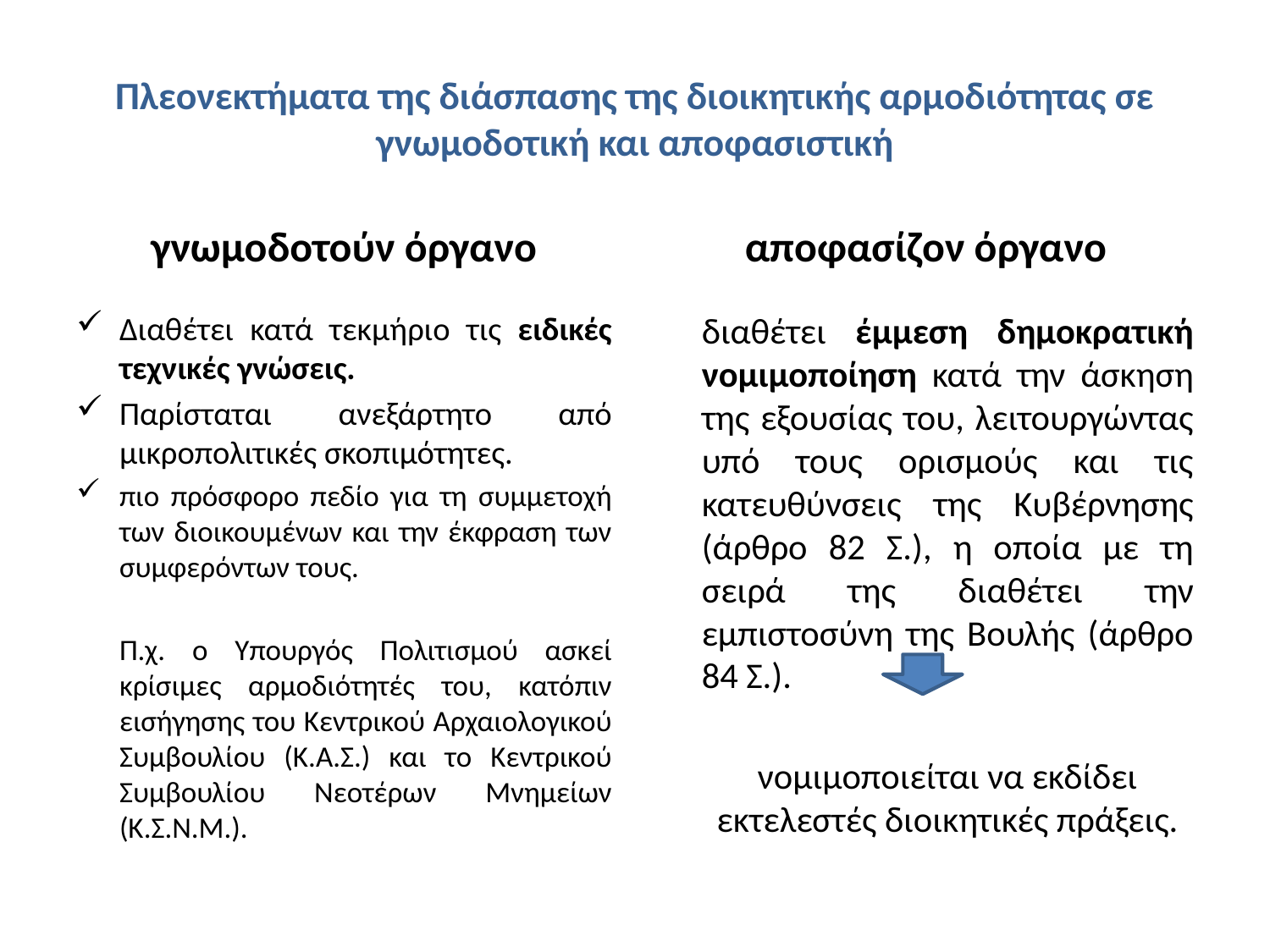

# Πλεονεκτήματα της διάσπασης της διοικητικής αρμοδιότητας σε γνωμοδοτική και αποφασιστική
γνωμοδοτούν όργανο

αποφασίζον όργανο

Διαθέτει κατά τεκμήριο τις ειδικές τεχνικές γνώσεις.
Παρίσταται ανεξάρτητο από μικροπολιτικές σκοπιμότητες.
πιο πρόσφορο πεδίο για τη συμμετοχή των διοικουμένων και την έκφραση των συμφερόντων τους.

	Π.χ. ο Υπουργός Πολιτισμού ασκεί κρίσιμες αρμοδιότητές του, κατόπιν εισήγησης του Κεντρικού Αρχαιολογικού Συμβουλίου (Κ.Α.Σ.) και το Κεντρικού Συμβουλίου Νεοτέρων Μνημείων (Κ.Σ.Ν.Μ.).
	διαθέτει έμμεση δημοκρατική νομιμοποίηση κατά την άσκηση της εξουσίας του, λειτουργώντας υπό τους ορισμούς και τις κατευθύνσεις της Κυβέρνησης (άρθρο 82 Σ.), η οποία με τη σειρά της διαθέτει την εμπιστοσύνη της Βουλής (άρθρο 84 Σ.).

	νομιμοποιείται να εκδίδει εκτελεστές διοικητικές πράξεις.